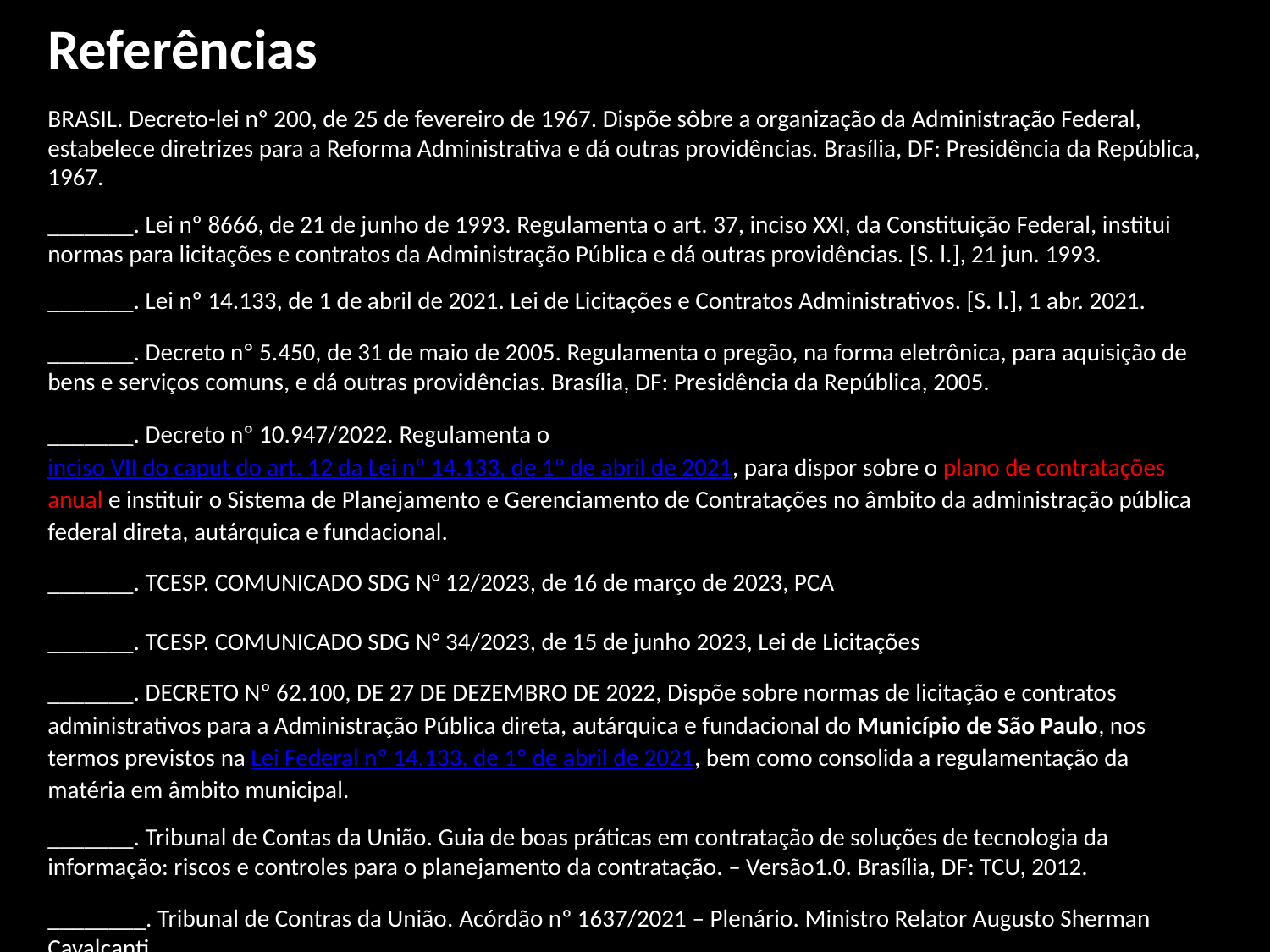

Referências

BRASIL. Decreto-lei nº 200, de 25 de fevereiro de 1967. Dispõe sôbre a organização da Administração Federal, estabelece diretrizes para a Reforma Administrativa e dá outras providências. Brasília, DF: Presidência da República, 1967.

_______. Lei nº 8666, de 21 de junho de 1993. Regulamenta o art. 37, inciso XXI, da Constituição Federal, institui normas para licitações e contratos da Administração Pública e dá outras providências. [S. l.], 21 jun. 1993.

_______. Lei nº 14.133, de 1 de abril de 2021. Lei de Licitações e Contratos Administrativos. [S. l.], 1 abr. 2021.

_______. Decreto nº 5.450, de 31 de maio de 2005. Regulamenta o pregão, na forma eletrônica, para aquisição de bens e serviços comuns, e dá outras providências. Brasília, DF: Presidência da República, 2005.

_______. Decreto nº 10.947/2022. Regulamenta o inciso VII do caput do art. 12 da Lei nº 14.133, de 1º de abril de 2021, para dispor sobre o plano de contratações anual e instituir o Sistema de Planejamento e Gerenciamento de Contratações no âmbito da administração pública federal direta, autárquica e fundacional.

_______. TCESP. COMUNICADO SDG N° 12/2023, de 16 de março de 2023, PCA

_______. TCESP. COMUNICADO SDG N° 34/2023, de 15 de junho 2023, Lei de Licitações

_______. DECRETO Nº 62.100, DE 27 DE DEZEMBRO DE 2022, Dispõe sobre normas de licitação e contratos administrativos para a Administração Pública direta, autárquica e fundacional do Município de São Paulo, nos termos previstos na Lei Federal nº 14.133, de 1º de abril de 2021, bem como consolida a regulamentação da matéria em âmbito municipal.

_______. Tribunal de Contas da União. Guia de boas práticas em contratação de soluções de tecnologia da informação: riscos e controles para o planejamento da contratação. – Versão1.0. Brasília, DF: TCU, 2012.

________. Tribunal de Contras da União. Acórdão nº 1637/2021 – Plenário. Ministro Relator Augusto Sherman Cavalcanti.